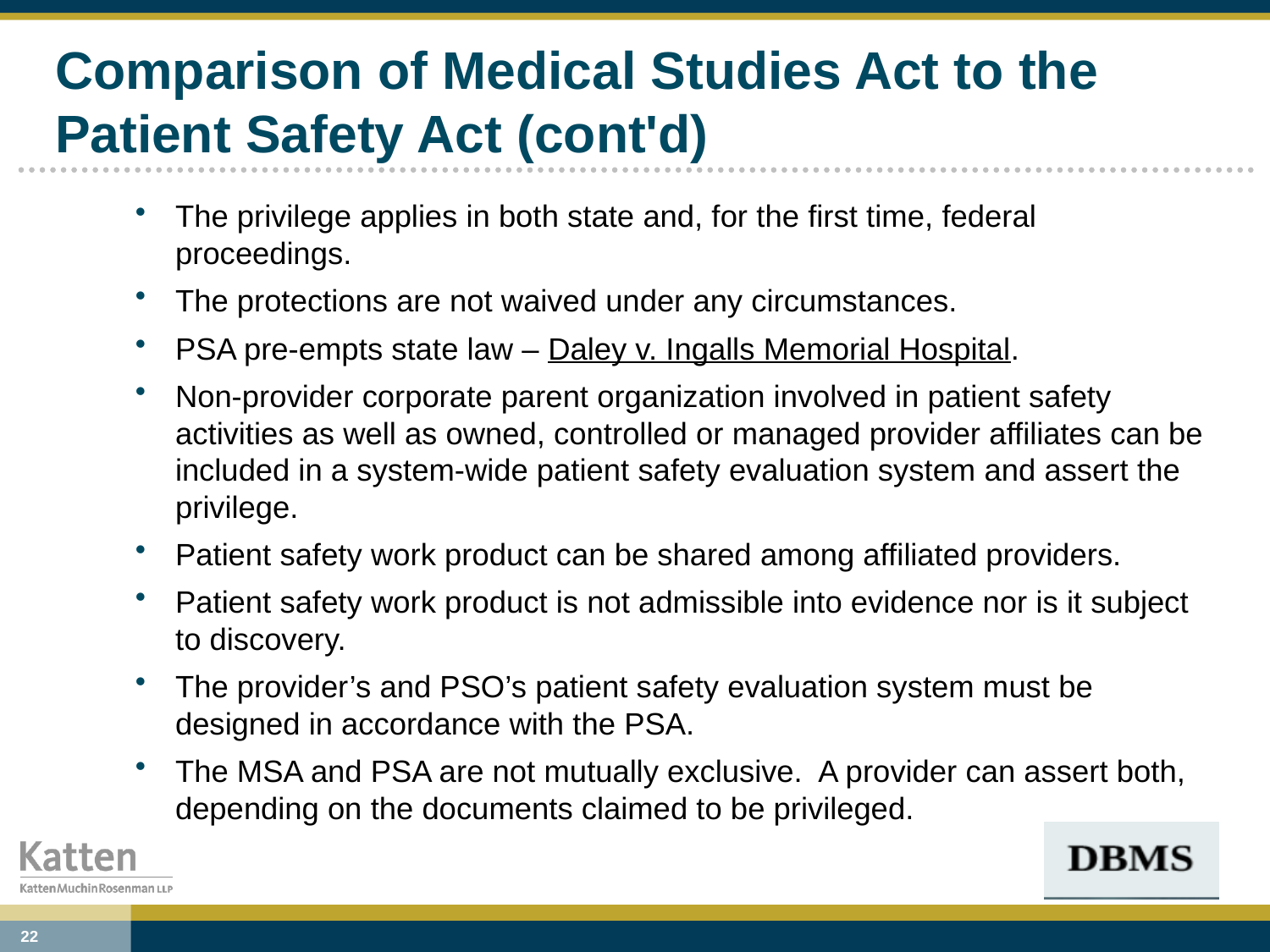

# Comparison of Medical Studies Act to the Patient Safety Act (cont'd)
The privilege applies in both state and, for the first time, federal proceedings.
The protections are not waived under any circumstances.
PSA pre-empts state law – Daley v. Ingalls Memorial Hospital.
Non-provider corporate parent organization involved in patient safety activities as well as owned, controlled or managed provider affiliates can be included in a system-wide patient safety evaluation system and assert the privilege.
Patient safety work product can be shared among affiliated providers.
Patient safety work product is not admissible into evidence nor is it subject to discovery.
The provider’s and PSO’s patient safety evaluation system must be designed in accordance with the PSA.
The MSA and PSA are not mutually exclusive.  A provider can assert both, depending on the documents claimed to be privileged.